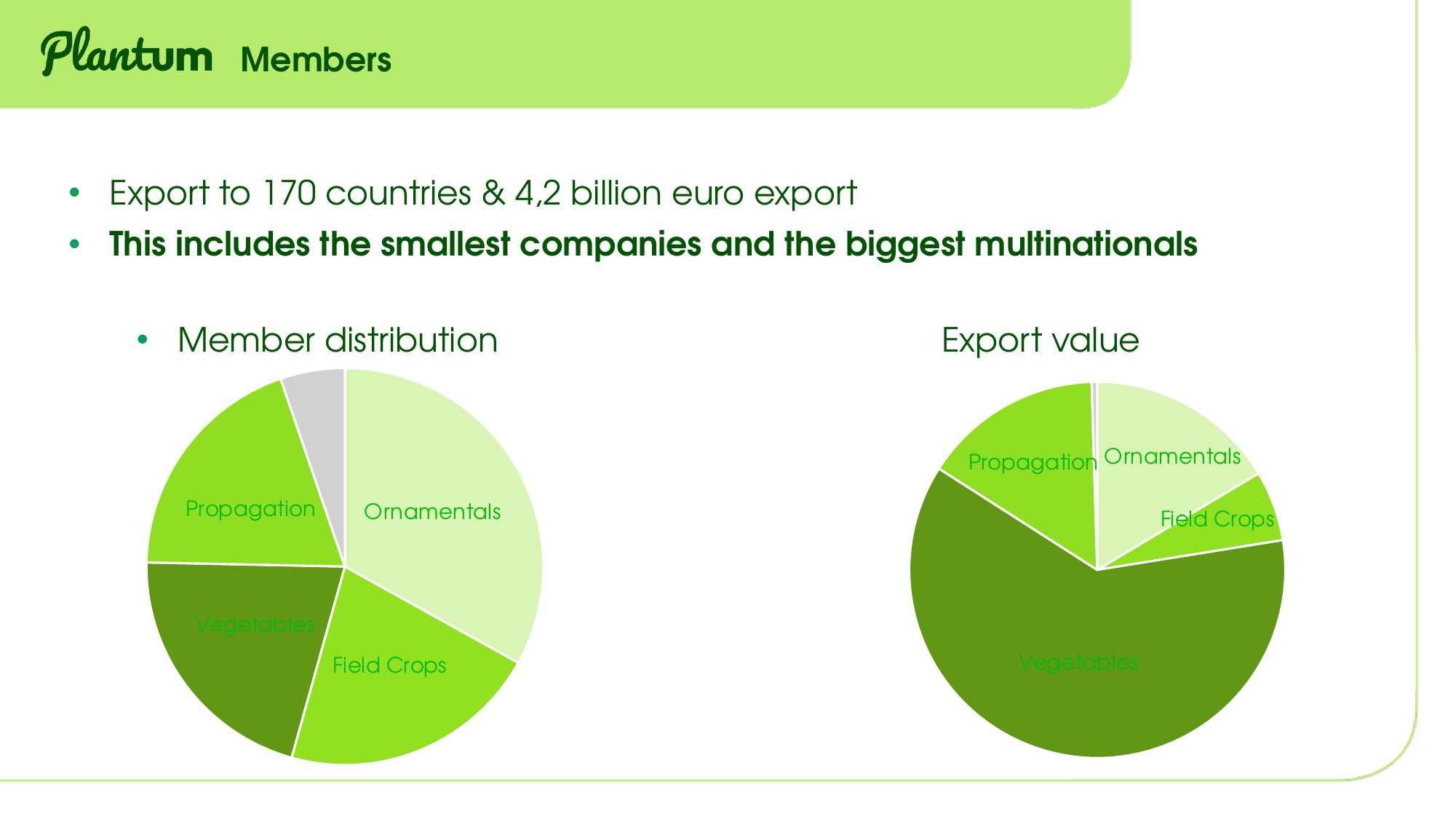

# Members
Export to 170 countries & 4,2 billion euro export
This includes the smallest companies and the biggest multinationals

Member distribution					Export value

### Chart

| Category | Verkoop |
|---|---|
| Ornamentals | 126.0 |
| Field Crops | 81.0 |
| Vegetables | 80.0 |
| Young Plants | 74.0 |
| Others | 20.0 |

### Chart

| Category | Verkoop |
|---|---|
| Ornamentals | 0.68 |
| Field Crops | 0.25 |
| Vegetables | 2.55 |
| Young Plants | 0.64 |
| Others | 0.02 |